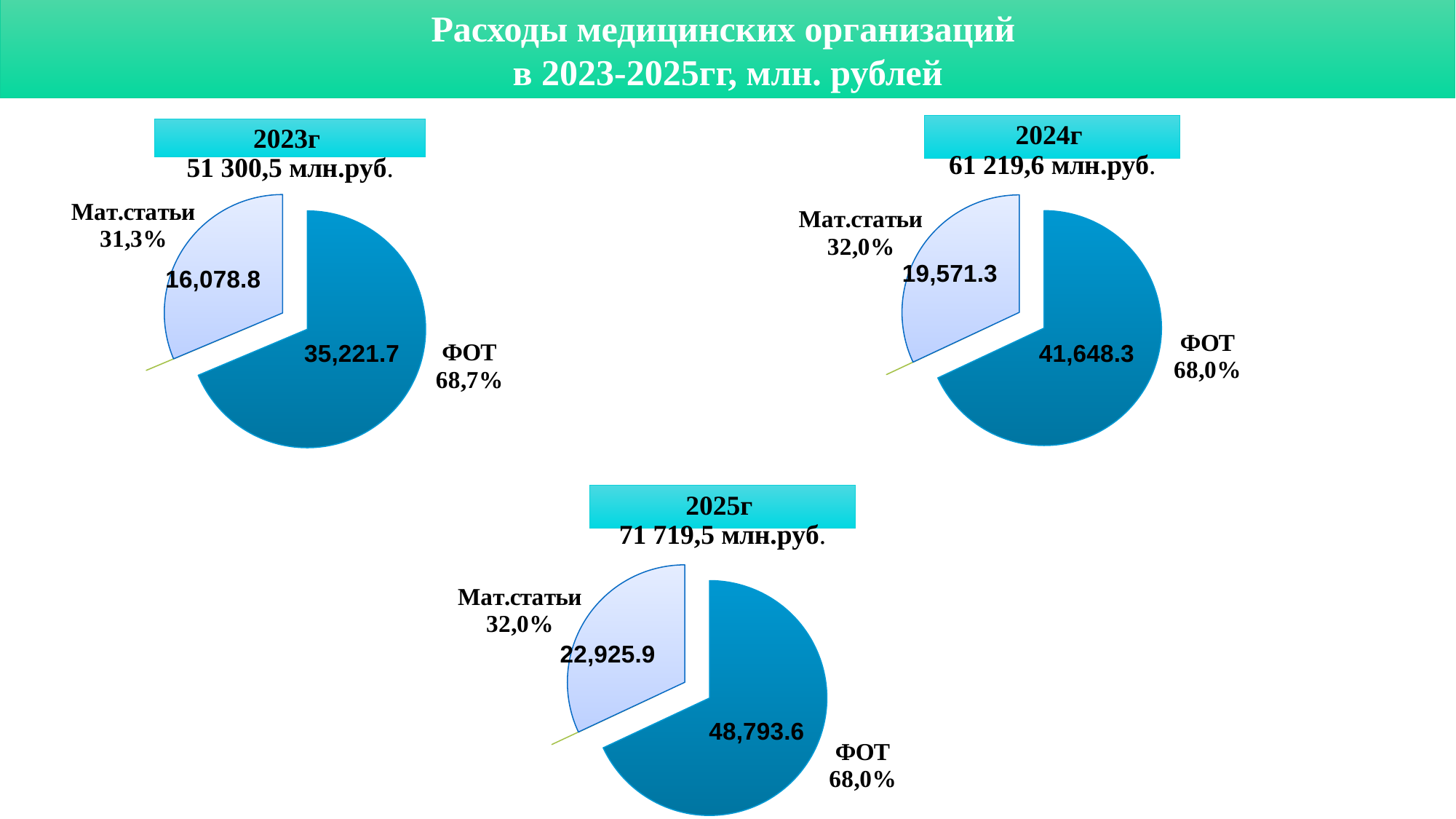

Расходы медицинских организаций
в 2023-2025гг, млн. рублей

### Chart

| Category | Продажи |
|---|---|
| ФОТ  | 41648.3 |
|  | 1.0 |
| матстатьи | 19571.3 |

### Chart

| Category | Продажи |
|---|---|
| ФОТ  | 35221.7 |
|  | 1.0 |
| матстатьи | 16078.8 |

### Chart

| Category | Продажи |
|---|---|
| ФОТ  | 48793.6 |
|  | 1.0 |
| матстатьи | 22925.9 |